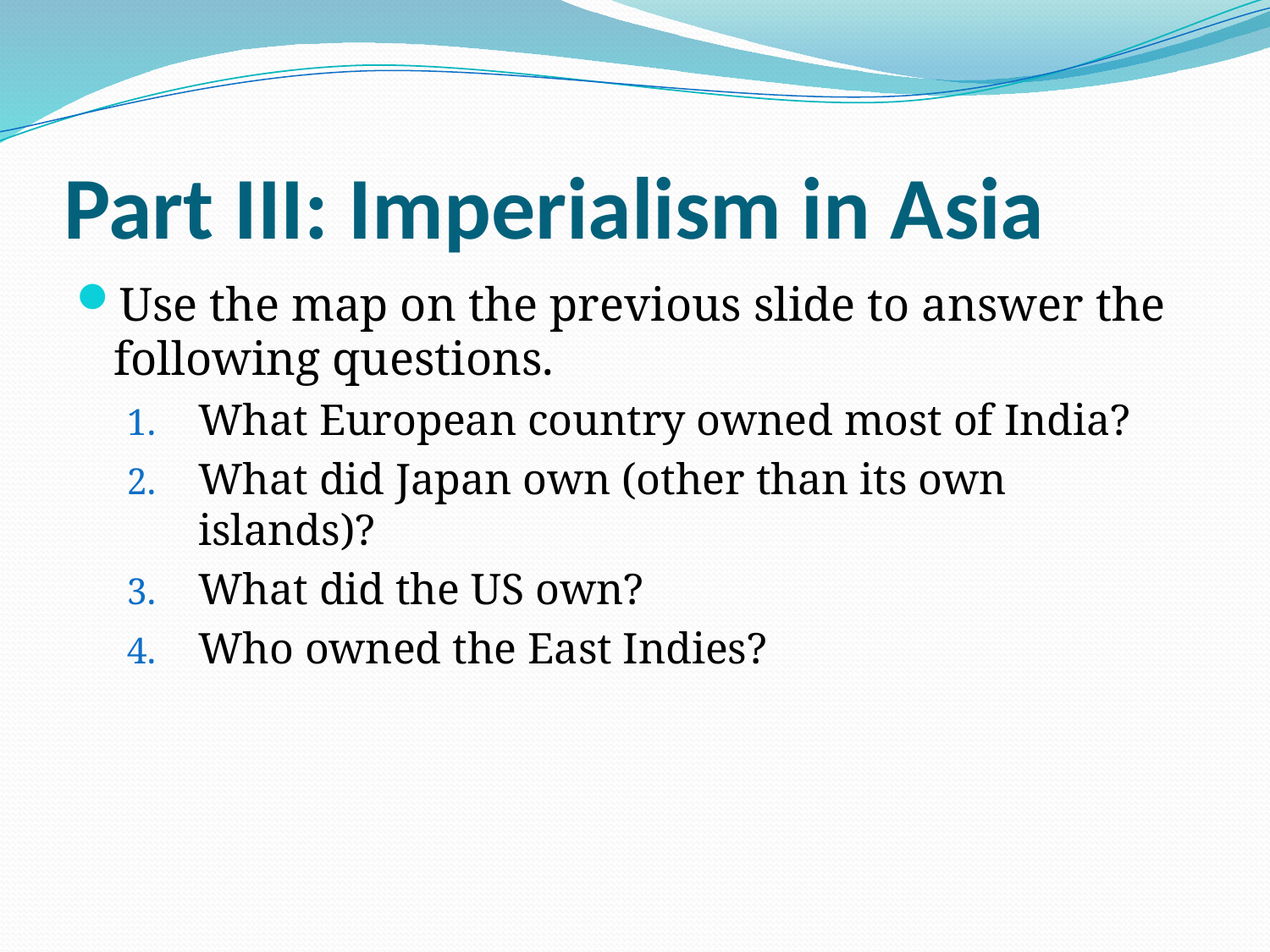

# Part III: Imperialism in Asia
Use the map on the previous slide to answer the following questions.
What European country owned most of India?
What did Japan own (other than its own islands)?
What did the US own?
Who owned the East Indies?